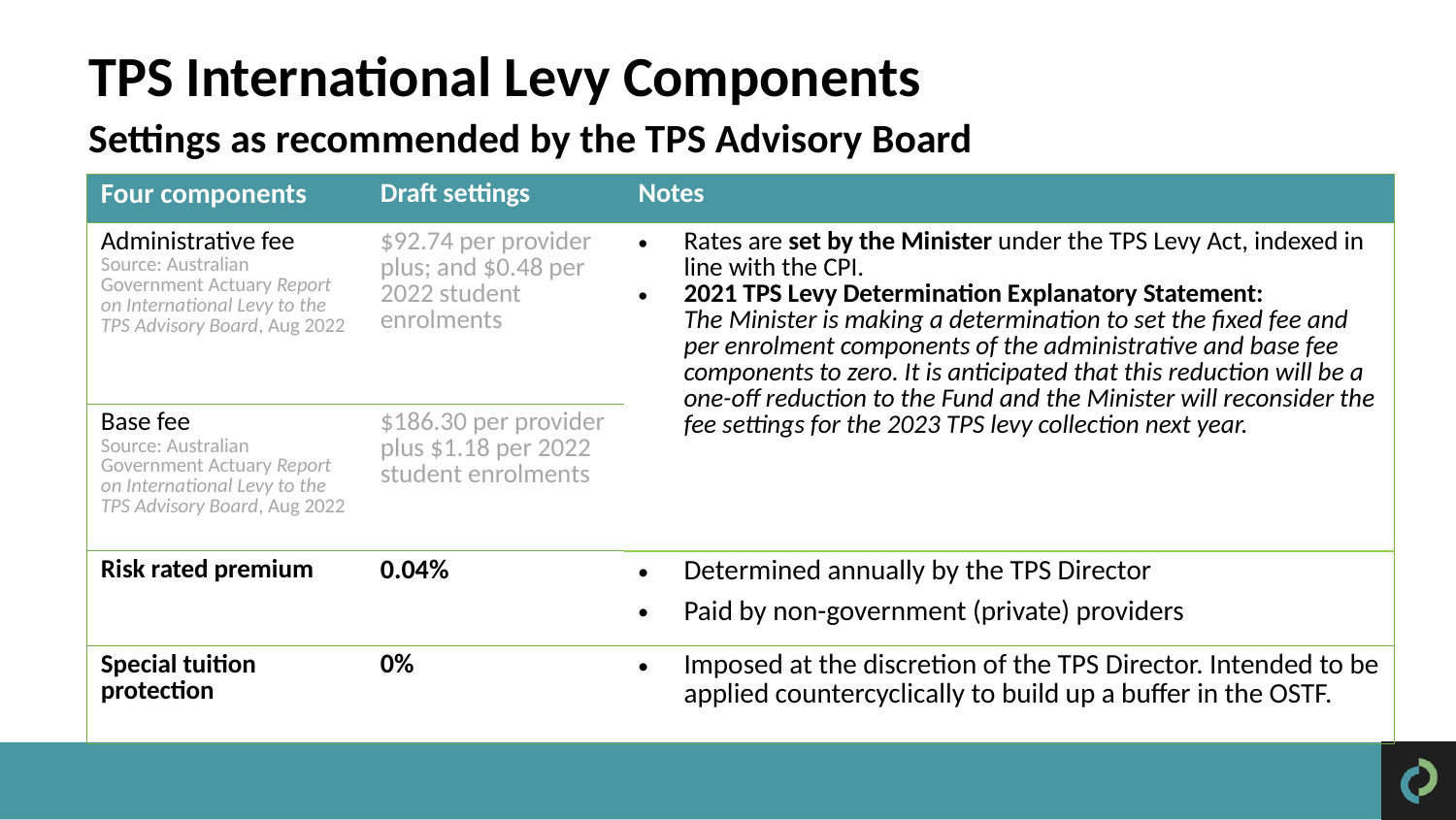

TPS International Levy Components
Settings as recommended by the TPS Advisory Board
| Four components | Draft settings | Notes |
| --- | --- | --- |
| Administrative fee Source: Australian Government Actuary Report on International Levy to the TPS Advisory Board, Aug 2022 | $92.74 per provider plus; and $0.48 per 2022 student enrolments | Rates are set by the Minister under the TPS Levy Act, indexed in line with the CPI. 2021 TPS Levy Determination Explanatory Statement: The Minister is making a determination to set the fixed fee and per enrolment components of the administrative and base fee components to zero. It is anticipated that this reduction will be a one-off reduction to the Fund and the Minister will reconsider the fee settings for the 2023 TPS levy collection next year. |
| Base fee Source: Australian Government Actuary Report on International Levy to the TPS Advisory Board, Aug 2022 | $186.30 per provider plus $1.18 per 2022 student enrolments | Determined annually by responsible Minister |
| Risk rated premium | 0.04% | Determined annually by the TPS Director Paid by non-government (private) providers |
| Special tuition protection | 0% | Imposed at the discretion of the TPS Director. Intended to be applied countercyclically to build up a buffer in the OSTF. |